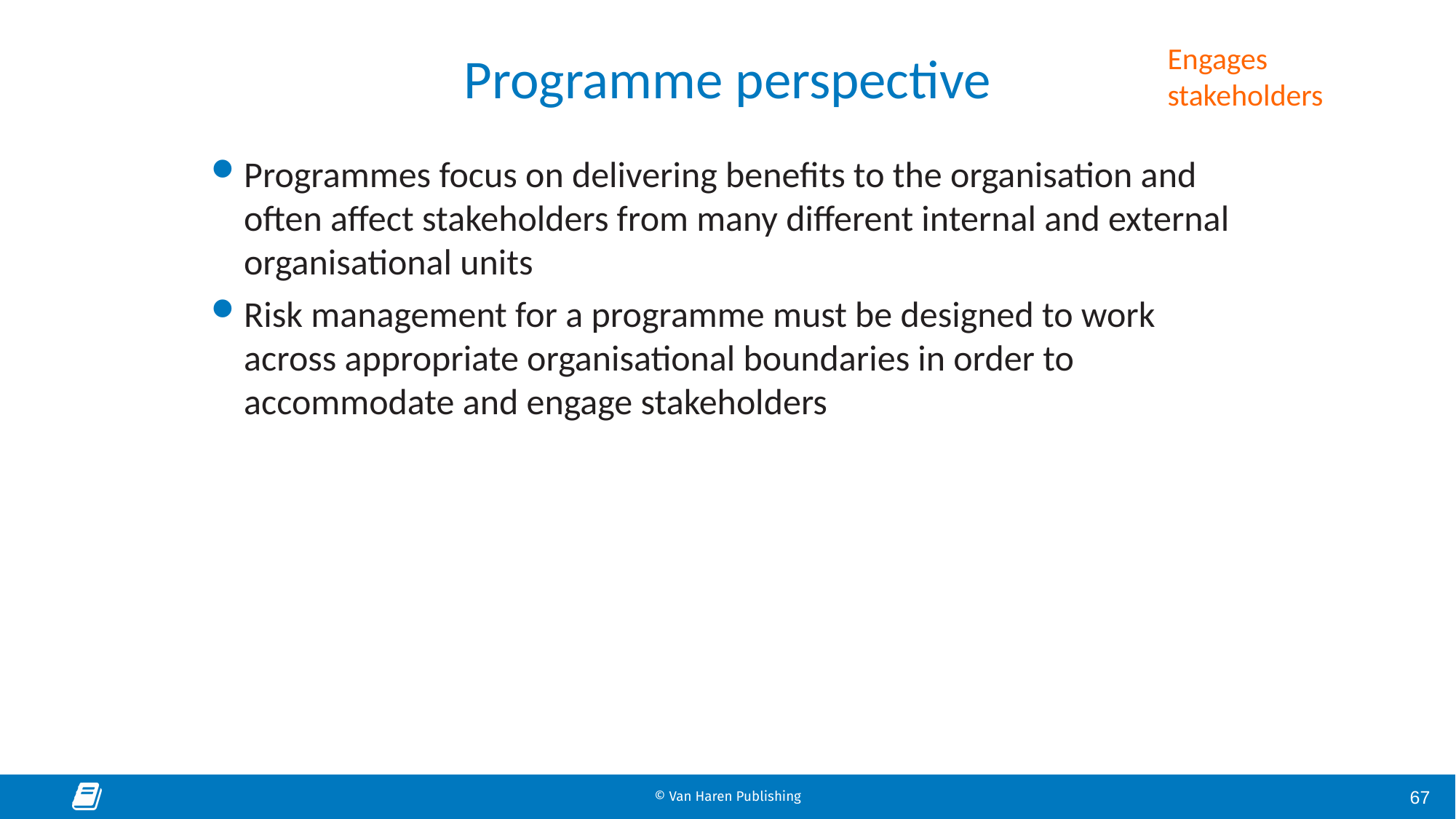

# Programme perspective
Engages stakeholders
Programmes focus on delivering benefits to the organisation and often affect stakeholders from many different internal and external organisational units
Risk management for a programme must be designed to work across appropriate organisational boundaries in order to accommodate and engage stakeholders